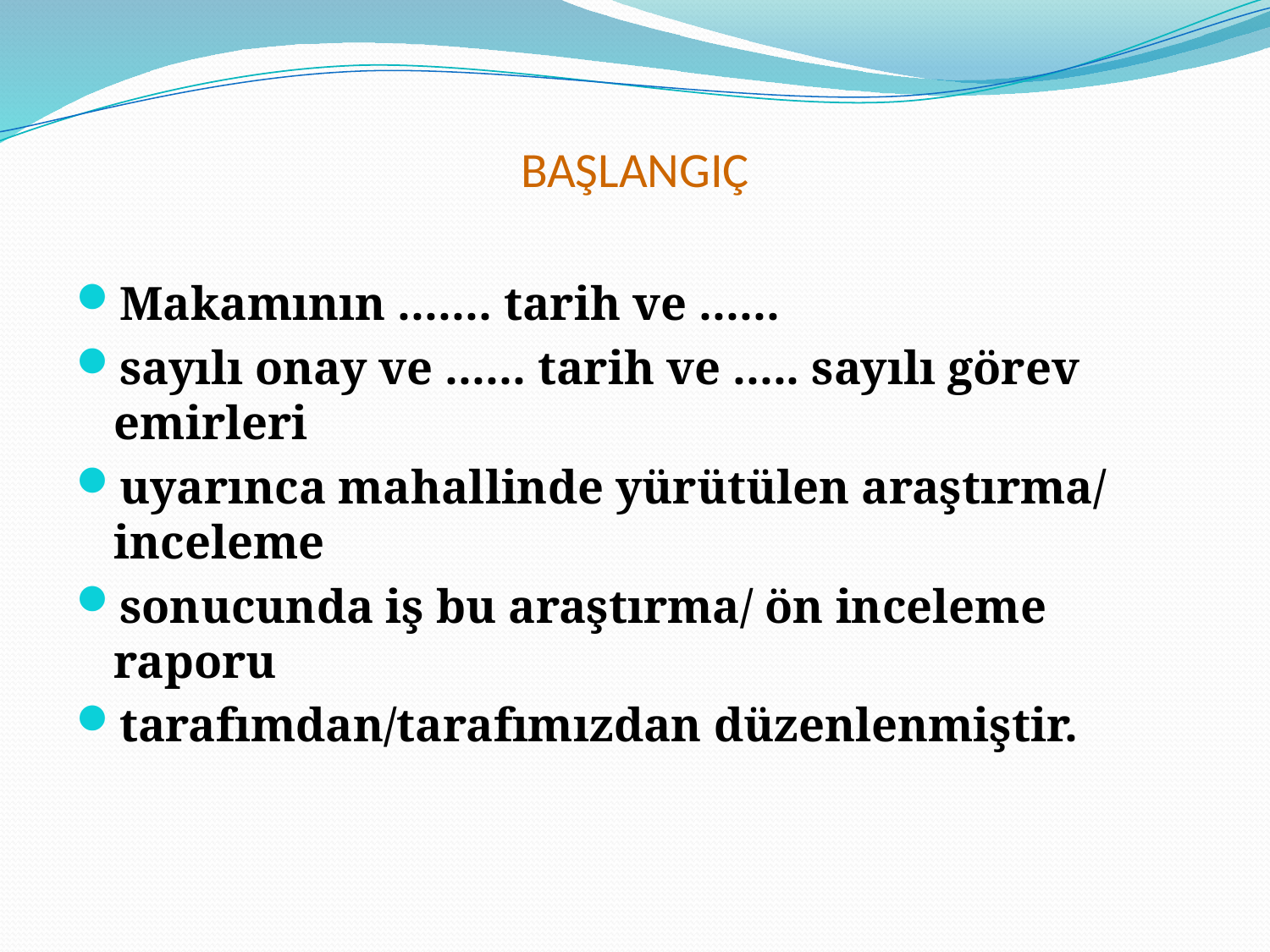

# BAŞLANGIÇ
Makamının ....... tarih ve ......
sayılı onay ve ...... tarih ve ..... sayılı görev emirleri
uyarınca mahallinde yürütülen araştırma/ inceleme
sonucunda iş bu araştırma/ ön inceleme raporu
tarafımdan/tarafımızdan düzenlenmiştir.